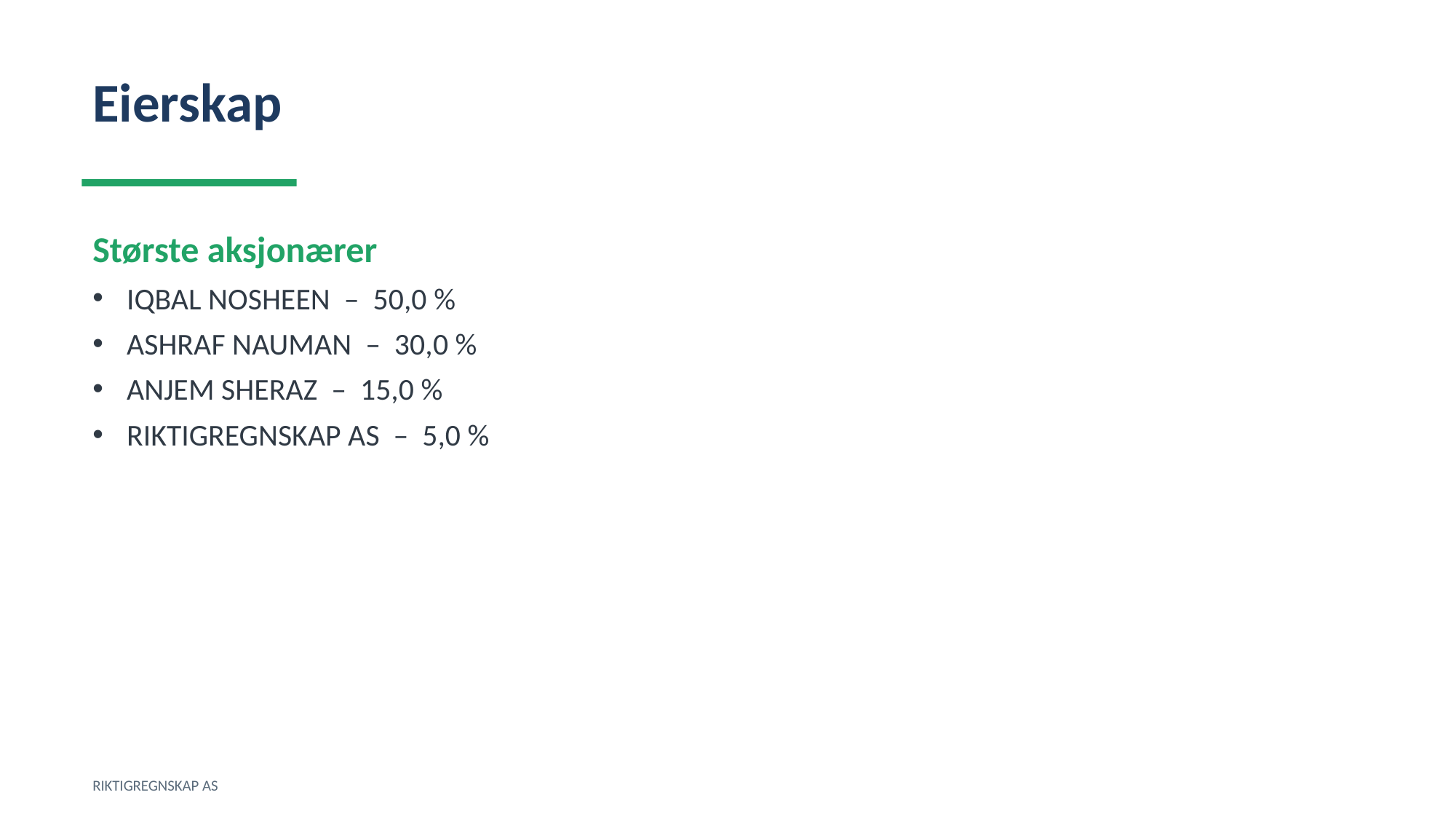

Eierskap

Største aksjonærer
IQBAL NOSHEEN  –  50,0 %
ASHRAF NAUMAN  –  30,0 %
ANJEM SHERAZ  –  15,0 %
RIKTIGREGNSKAP AS  –  5,0 %
RIKTIGREGNSKAP AS